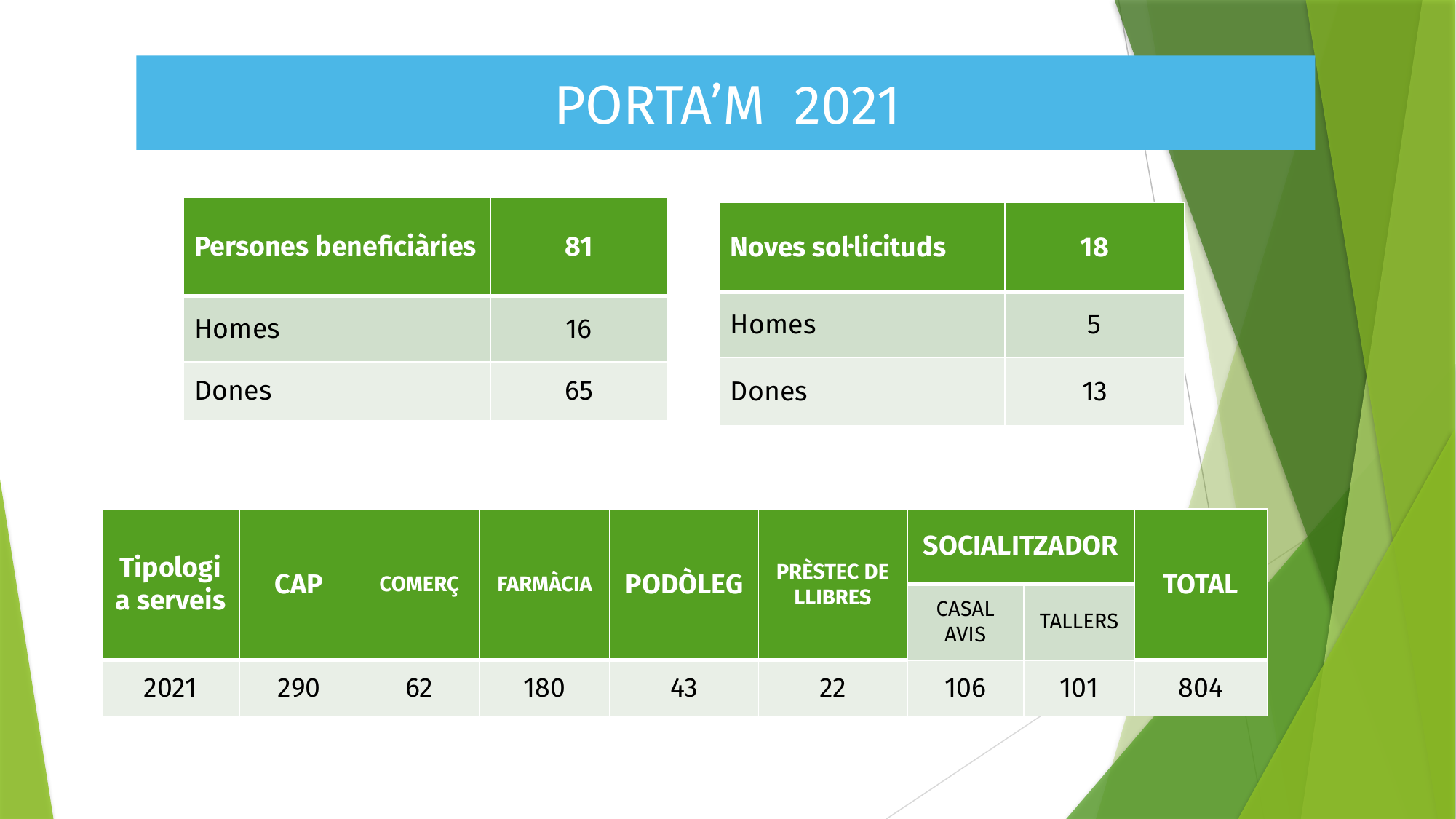

PORTA’M  2021
| Persones beneficiàries | 81 |
| --- | --- |
| Homes | 16 |
| Dones | 65 |
| Noves sol·licituds | 18 |
| --- | --- |
| Homes | 5 |
| Dones | 13 |
| Tipologia serveis | CAP | COMERÇ | FARMÀCIA | PODÒLEG | PRÈSTEC DE LLIBRES | SOCIALITZADOR |  | TOTAL |
| --- | --- | --- | --- | --- | --- | --- | --- | --- |
|  |  |  |  |  |  | CASAL AVIS | TALLERS |  |
| 2021 | 290 | 62 | 180 | 43 | 22 | 106 | 101 | 804 |